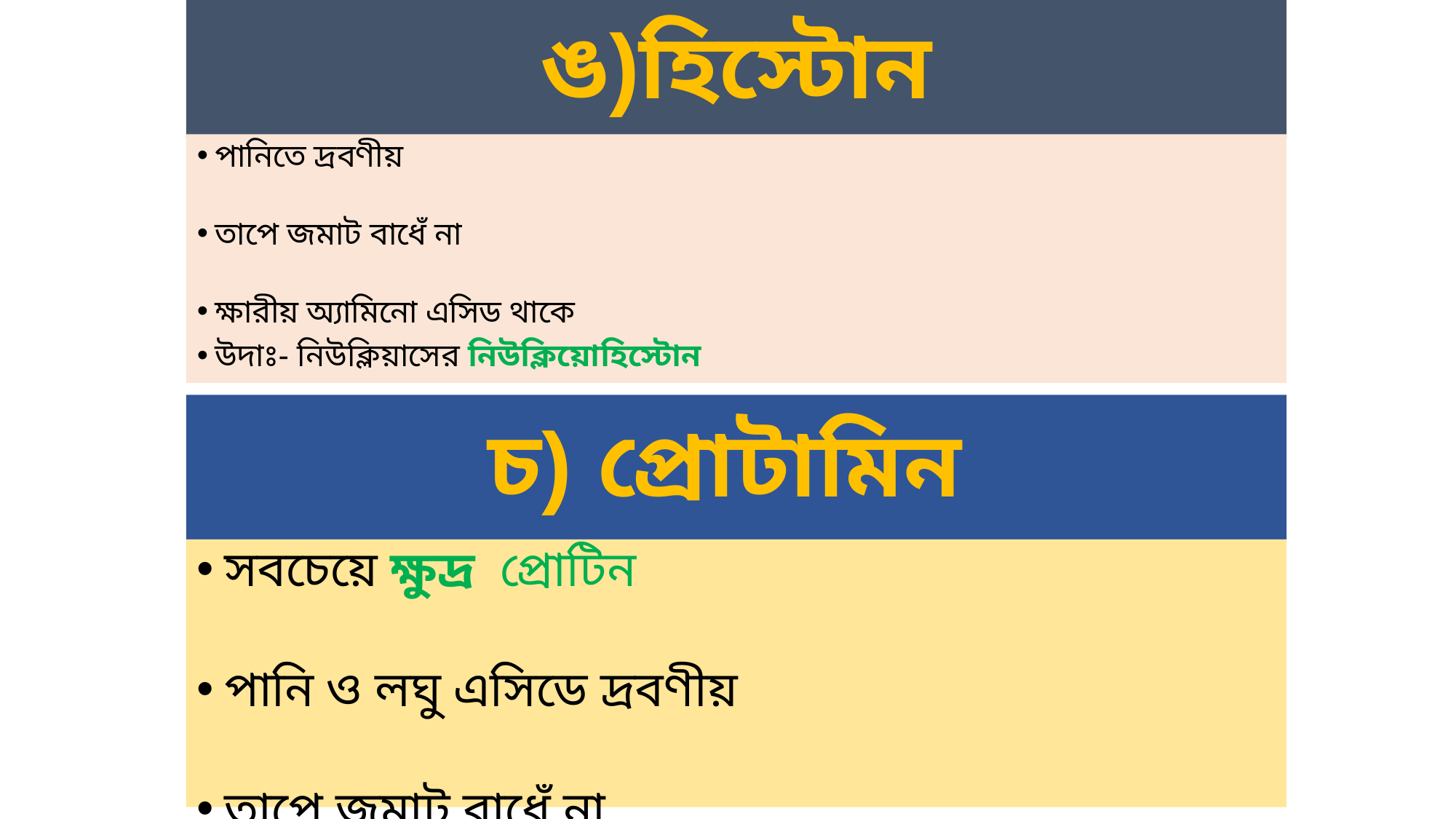

# ঙ)হিস্টোন
পানিতে দ্রবণীয়
তাপে জমাট বাধেঁ না
ক্ষারীয় অ্যামিনো এসিড থাকে
উদাঃ- নিউক্লিয়াসের নিউক্লিয়োহিস্টোন
চ) প্রোটামিন
সবচেয়ে ক্ষুদ্র  প্রোটিন
পানি ও লঘু এসিডে দ্রবণীয়
তাপে জমাট বাধেঁ না
উদাঃ- স্যামন মাছের সালমিন প্রোটিন